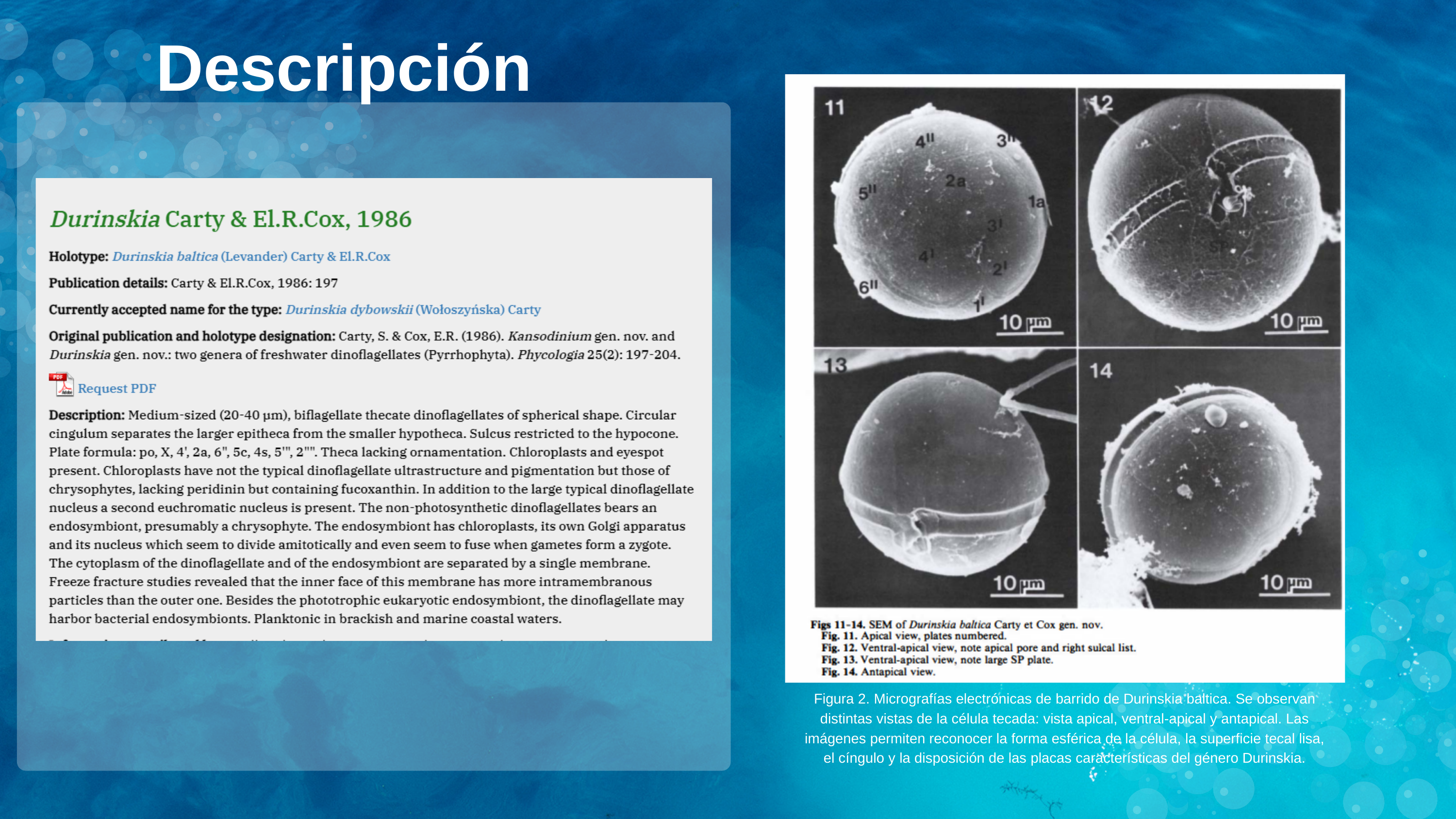

Descripción

Figura 2. Micrografías electrónicas de barrido de Durinskia baltica. Se observan distintas vistas de la célula tecada: vista apical, ventral-apical y antapical. Las imágenes permiten reconocer la forma esférica de la célula, la superficie tecal lisa, el cíngulo y la disposición de las placas características del género Durinskia.